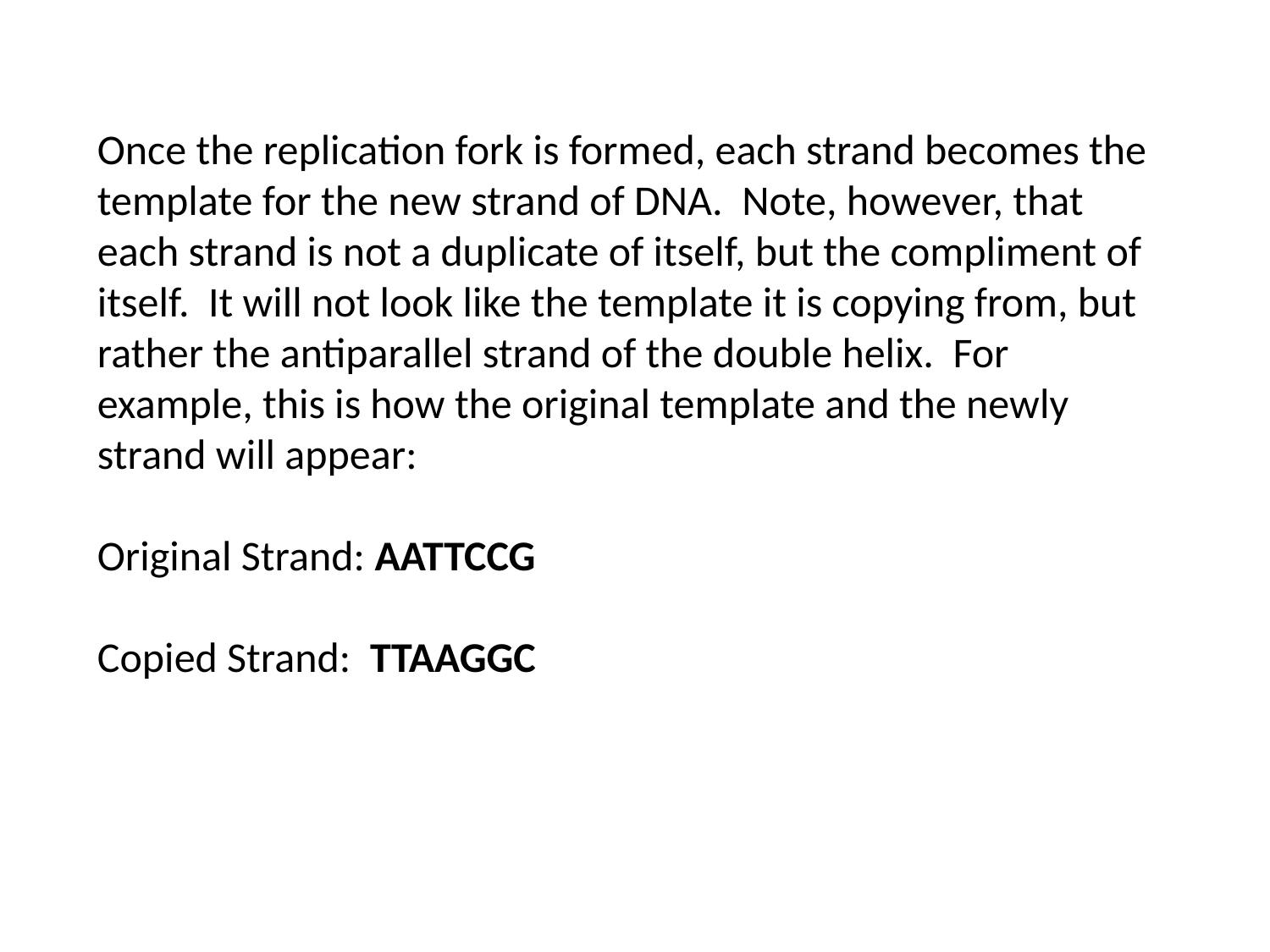

Once the replication fork is formed, each strand becomes the template for the new strand of DNA.  Note, however, that each strand is not a duplicate of itself, but the compliment of itself.  It will not look like the template it is copying from, but rather the antiparallel strand of the double helix.  For example, this is how the original template and the newly strand will appear:
Original Strand: AATTCCG
Copied Strand:  TTAAGGC